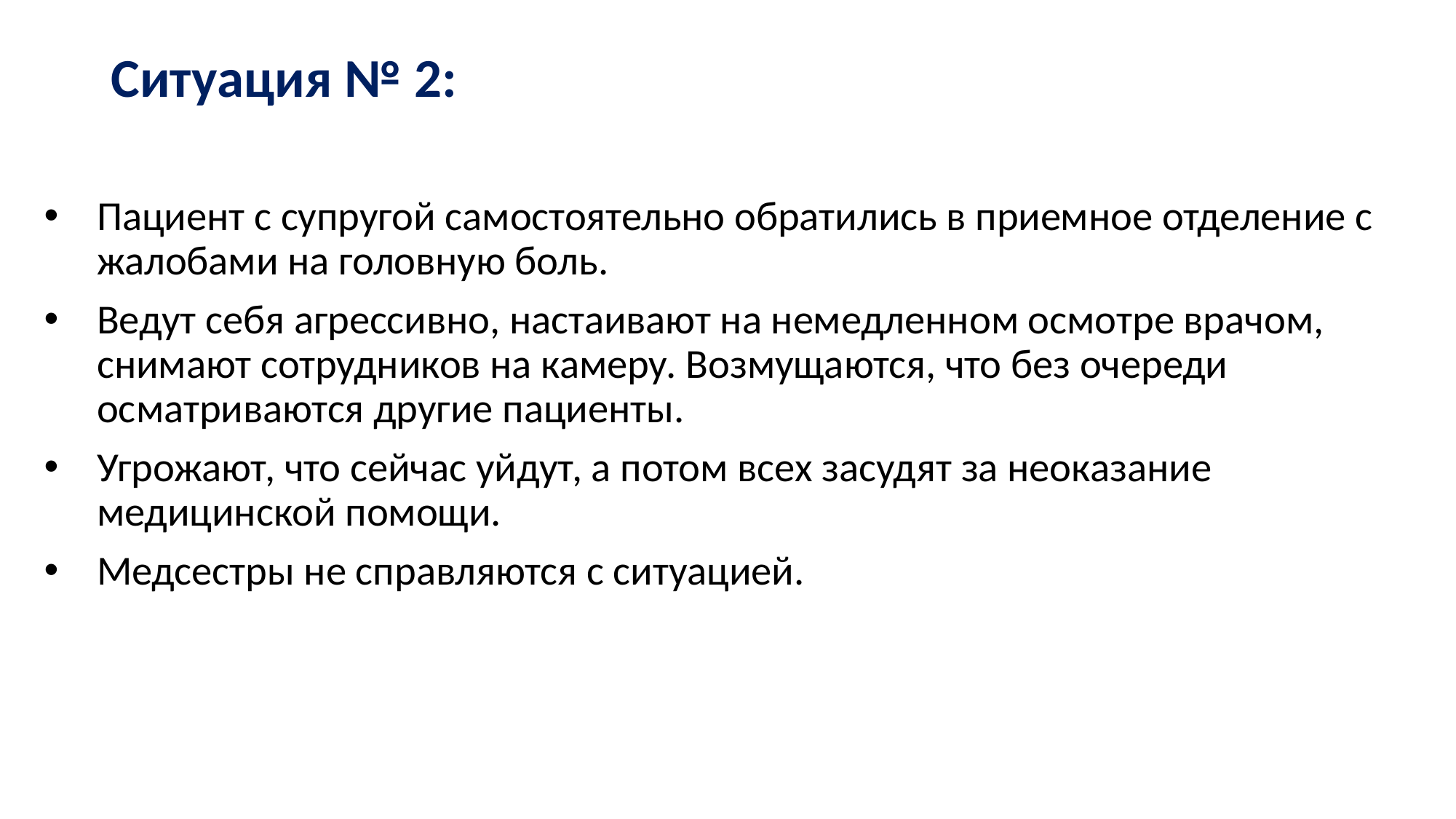

# Ситуация № 2:

Пациент с супругой самостоятельно обратились в приемное отделение с жалобами на головную боль.
Ведут себя агрессивно, настаивают на немедленном осмотре врачом, снимают сотрудников на камеру. Возмущаются, что без очереди осматриваются другие пациенты.
Угрожают, что сейчас уйдут, а потом всех засудят за неоказание медицинской помощи.
Медсестры не справляются с ситуацией.